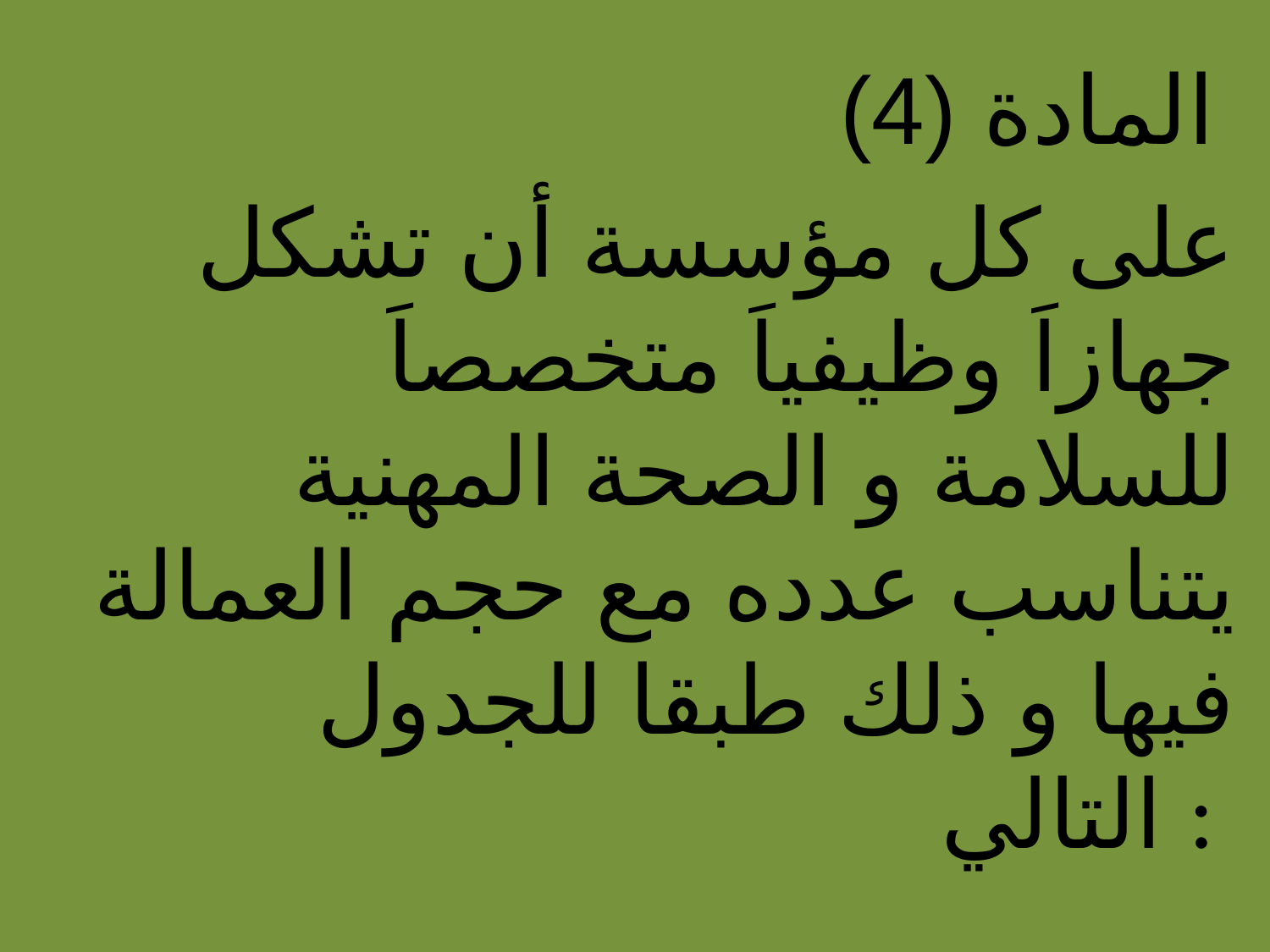

المادة (4)
 على كل مؤسسة أن تشكل جهازاَ وظيفياَ متخصصاَ للسلامة و الصحة المهنية يتناسب عدده مع حجم العمالة فيها و ذلك طبقا للجدول التالي :